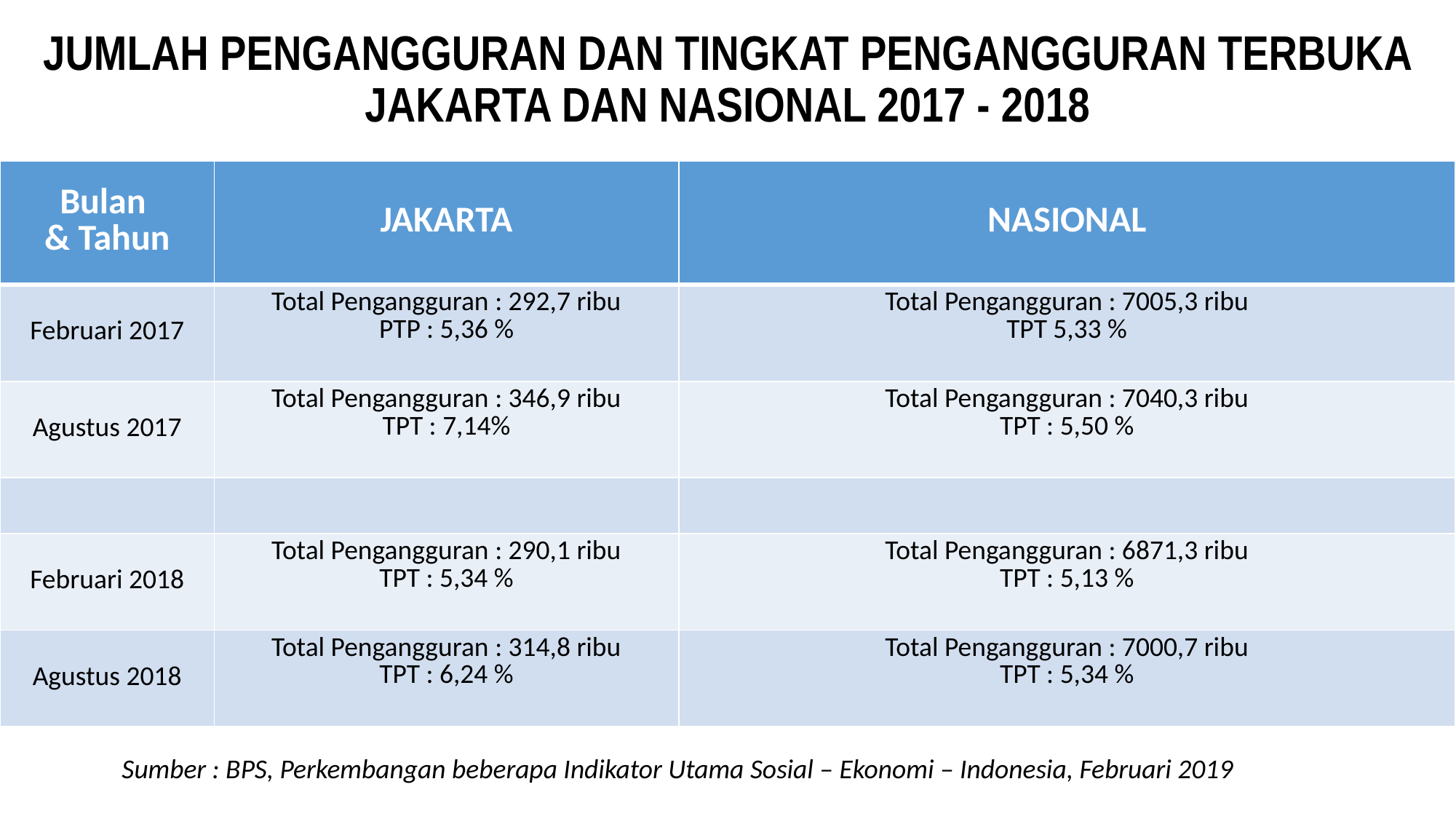

# JUMLAH PENGANGGURAN DAN TINGKAT PENGANGGURAN TERBUKA JAKARTA DAN NASIONAL 2017 - 2018
| Bulan & Tahun | JAKARTA | NASIONAL |
| --- | --- | --- |
| Februari 2017 | Total Pengangguran : 292,7 ribu PTP : 5,36 % | Total Pengangguran : 7005,3 ribu TPT 5,33 % |
| Agustus 2017 | Total Pengangguran : 346,9 ribu TPT : 7,14% | Total Pengangguran : 7040,3 ribu TPT : 5,50 % |
|  |  |  |
| Februari 2018 | Total Pengangguran : 290,1 ribu TPT : 5,34 % | Total Pengangguran : 6871,3 ribu TPT : 5,13 % |
| Agustus 2018 | Total Pengangguran : 314,8 ribu TPT : 6,24 % | Total Pengangguran : 7000,7 ribu TPT : 5,34 % |
Sumber : BPS, Perkembangan beberapa Indikator Utama Sosial – Ekonomi – Indonesia, Februari 2019